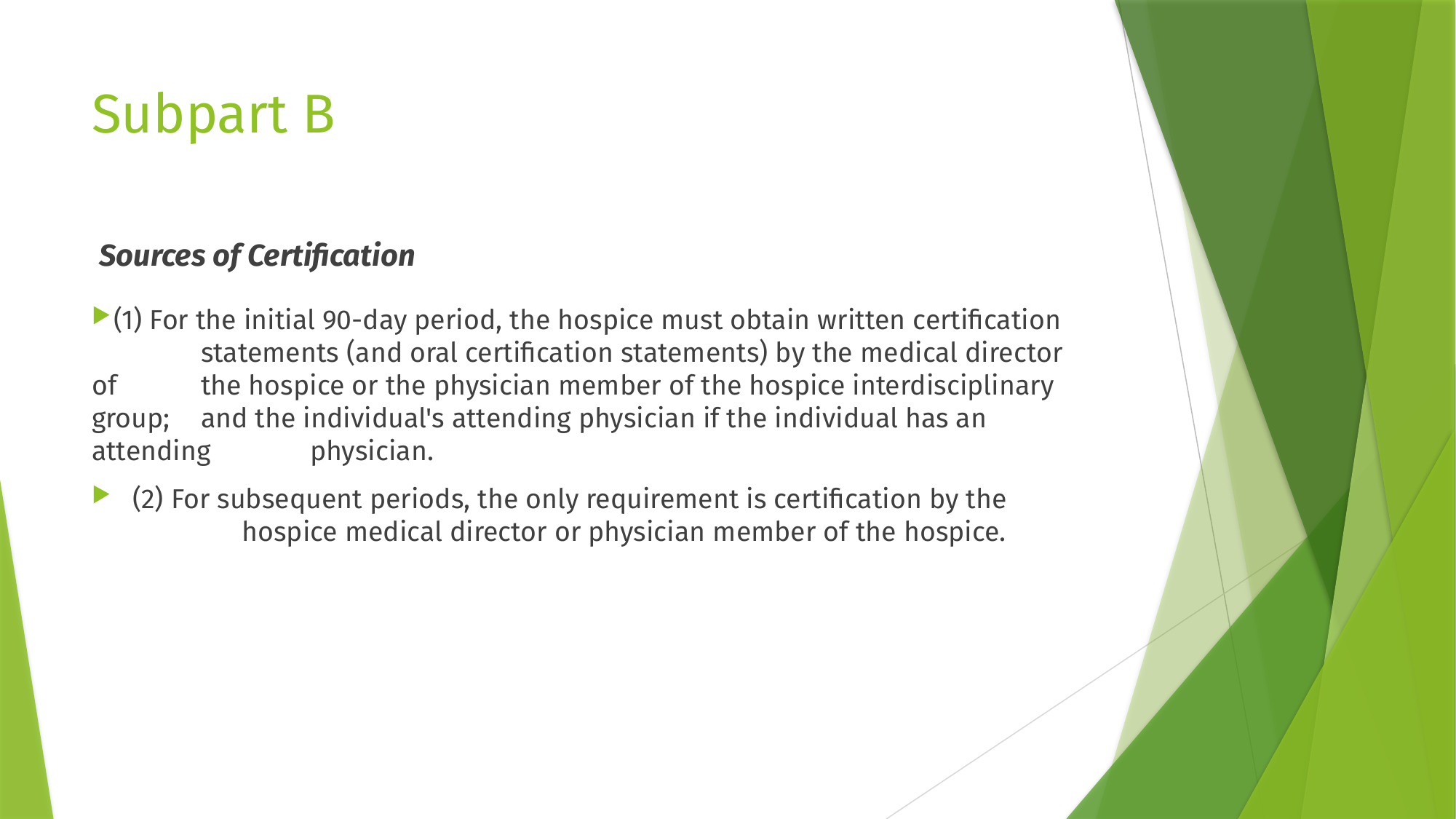

# Subpart B
 Sources of Certification

(1) For the initial 90-day period, the hospice must obtain written certification
	statements (and oral certification statements) by the medical director of 	the hospice or the physician member of the hospice interdisciplinary group; 	and the individual's attending physician if the individual has an attending 	physician.
(2) For subsequent periods, the only requirement is certification by the 	hospice medical director or physician member of the hospice.